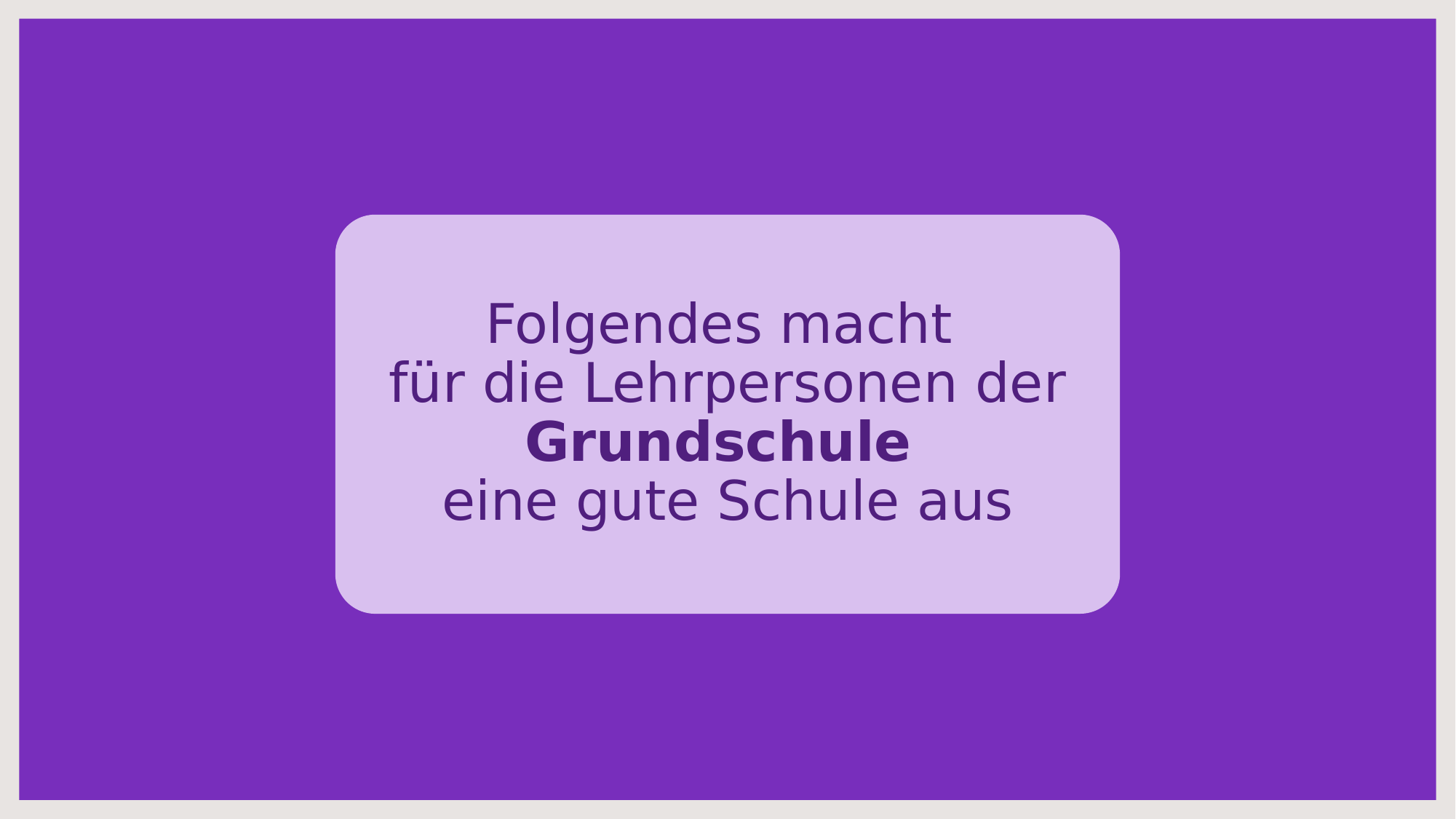

Folgendes macht
für die Lehrpersonen der Grundschule
eine gute Schule aus